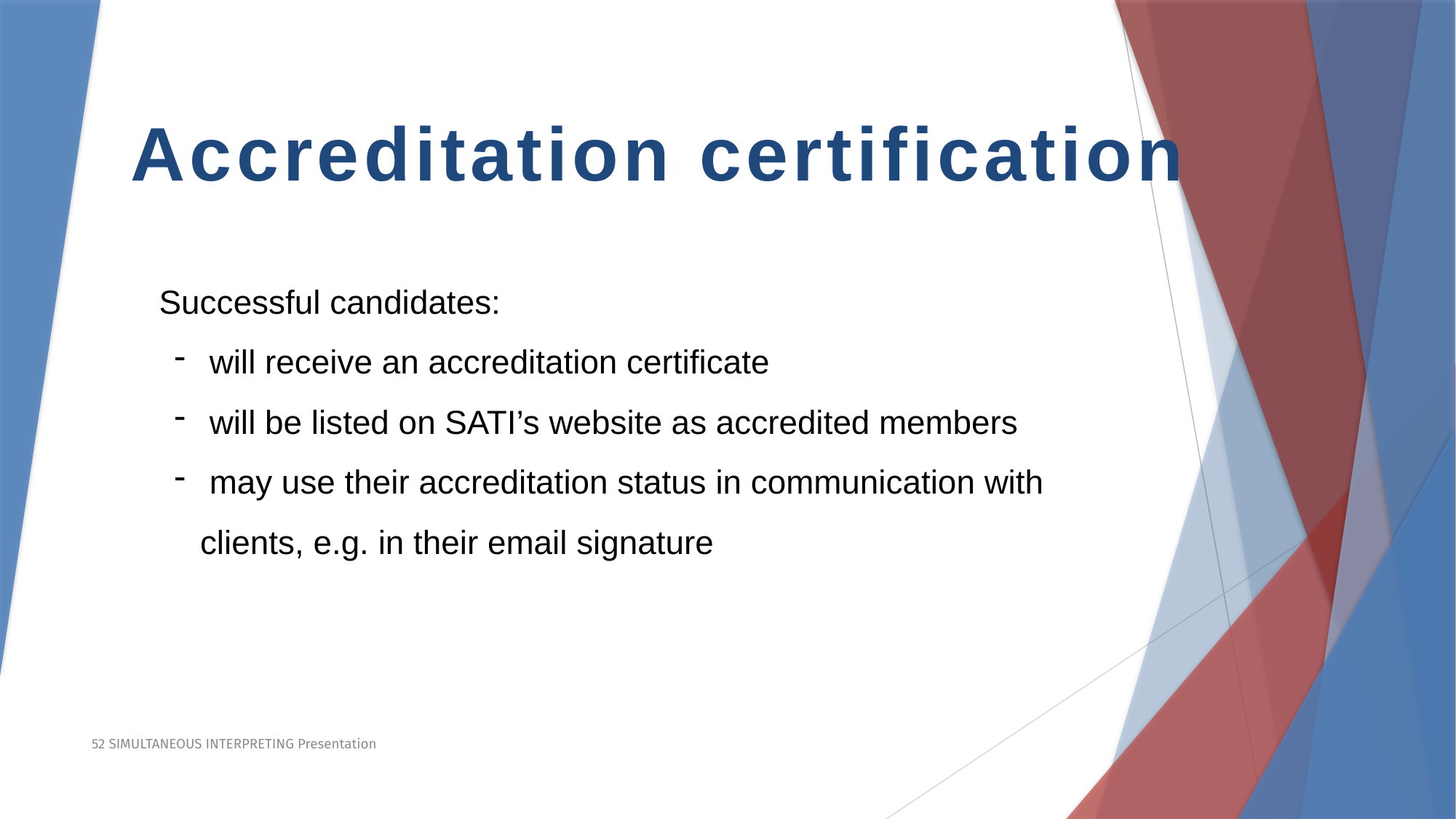

Accreditation certification
Successful candidates:
 will receive an accreditation certificate
 will be listed on SATI’s website as accredited members
 may use their accreditation status in communication with clients, e.g. in their email signature
52 SIMULTANEOUS INTERPRETING Presentation